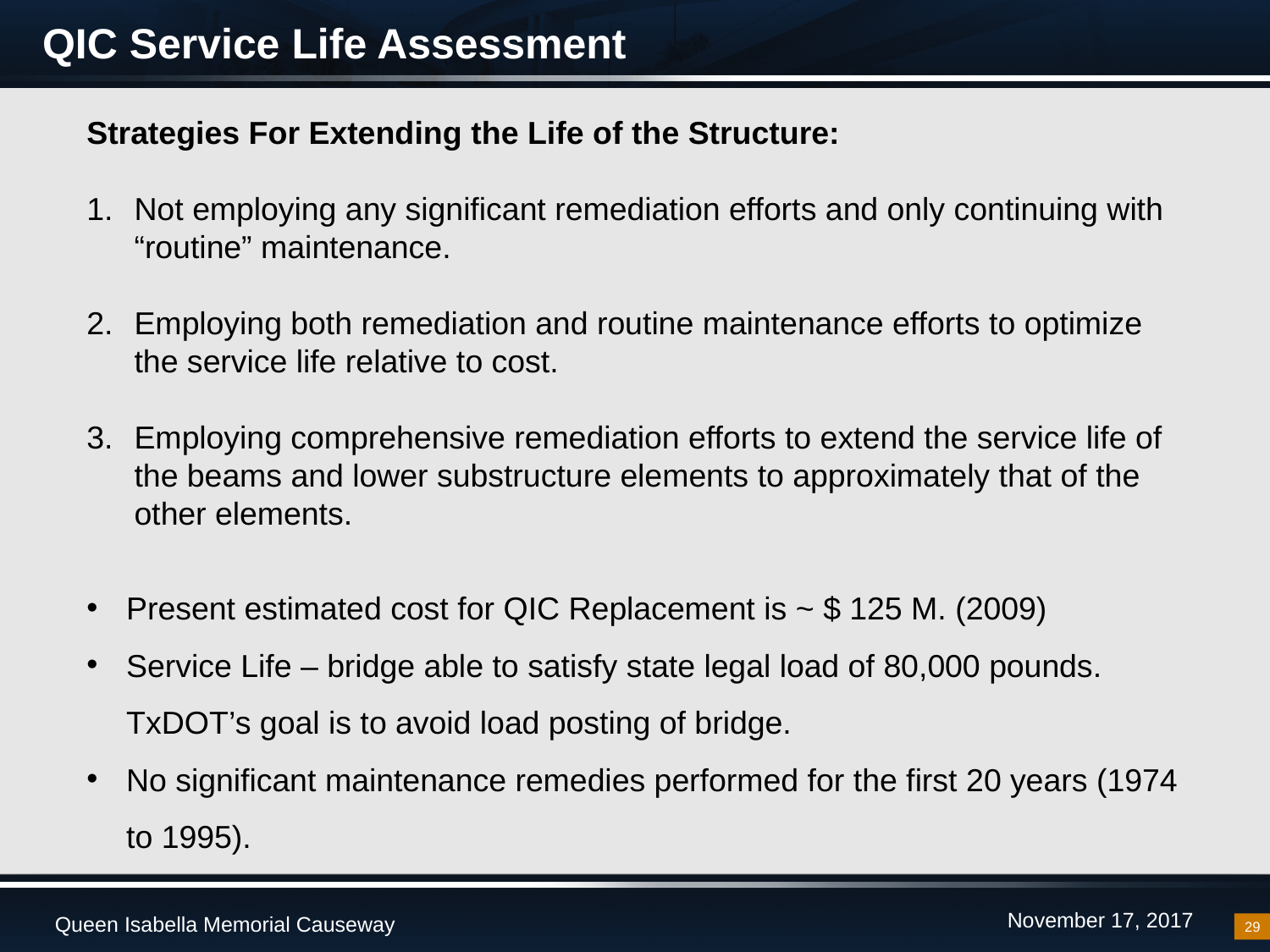

# QIC Service Life Assessment
Strategies For Extending the Life of the Structure:

Not employing any significant remediation efforts and only continuing with “routine” maintenance.

Employing both remediation and routine maintenance efforts to optimize the service life relative to cost.

Employing comprehensive remediation efforts to extend the service life of the beams and lower substructure elements to approximately that of the other elements.

Present estimated cost for QIC Replacement is ~ $ 125 M. (2009)
Service Life – bridge able to satisfy state legal load of 80,000 pounds.  TxDOT’s goal is to avoid load posting of bridge.
No significant maintenance remedies performed for the first 20 years (1974 to 1995).
29